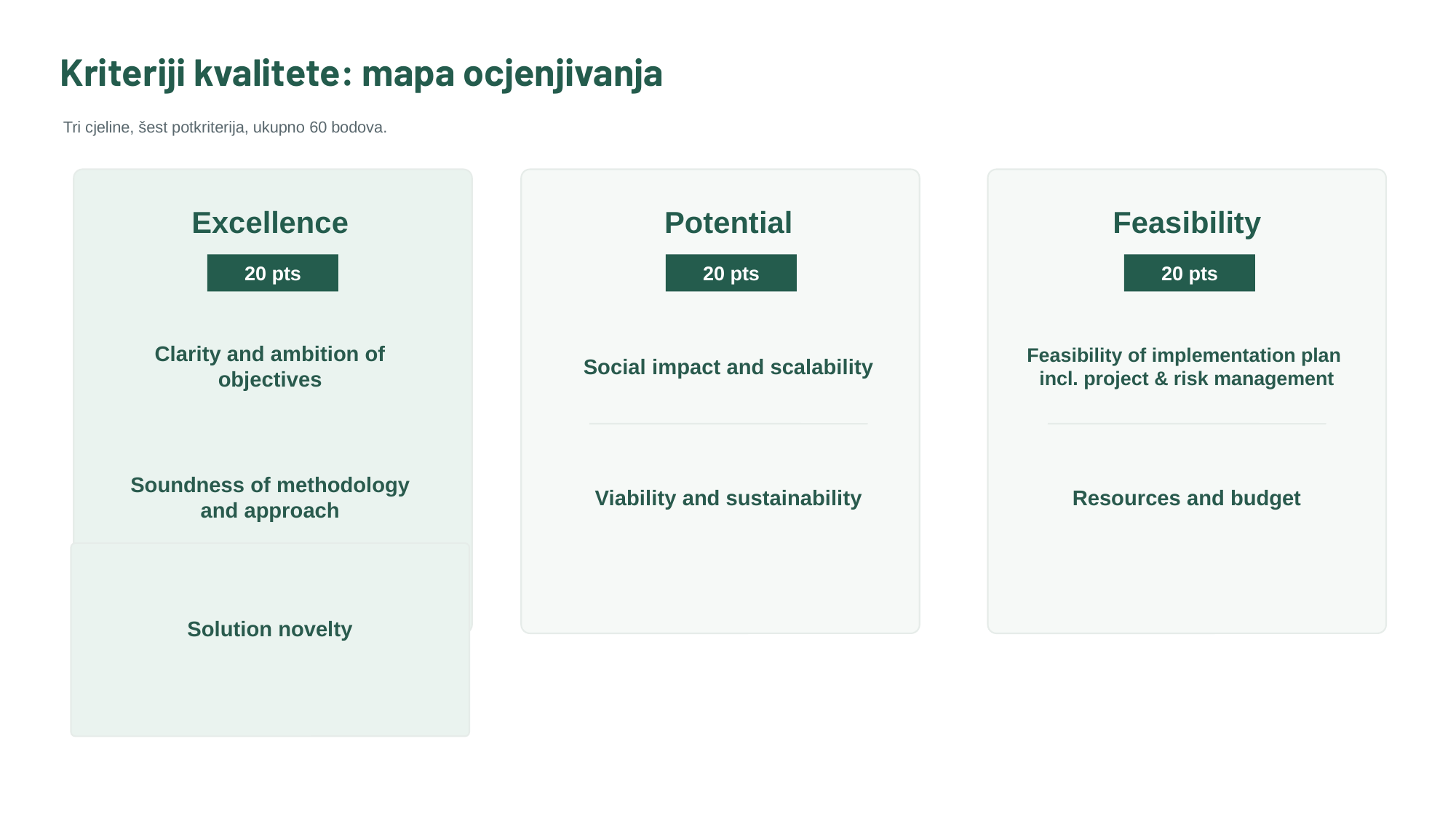

Kriteriji kvalitete: mapa ocjenjivanja
Tri cjeline, šest potkriterija, ukupno 60 bodova.

Excellence
Potential
Feasibility
20 pts
20 pts
20 pts
Clarity and ambition of objectives
Social impact and scalability
Feasibility of implementation plan  incl. project & risk management

Soundness of methodology and approach
Viability and sustainability
Resources and budget

Solution novelty